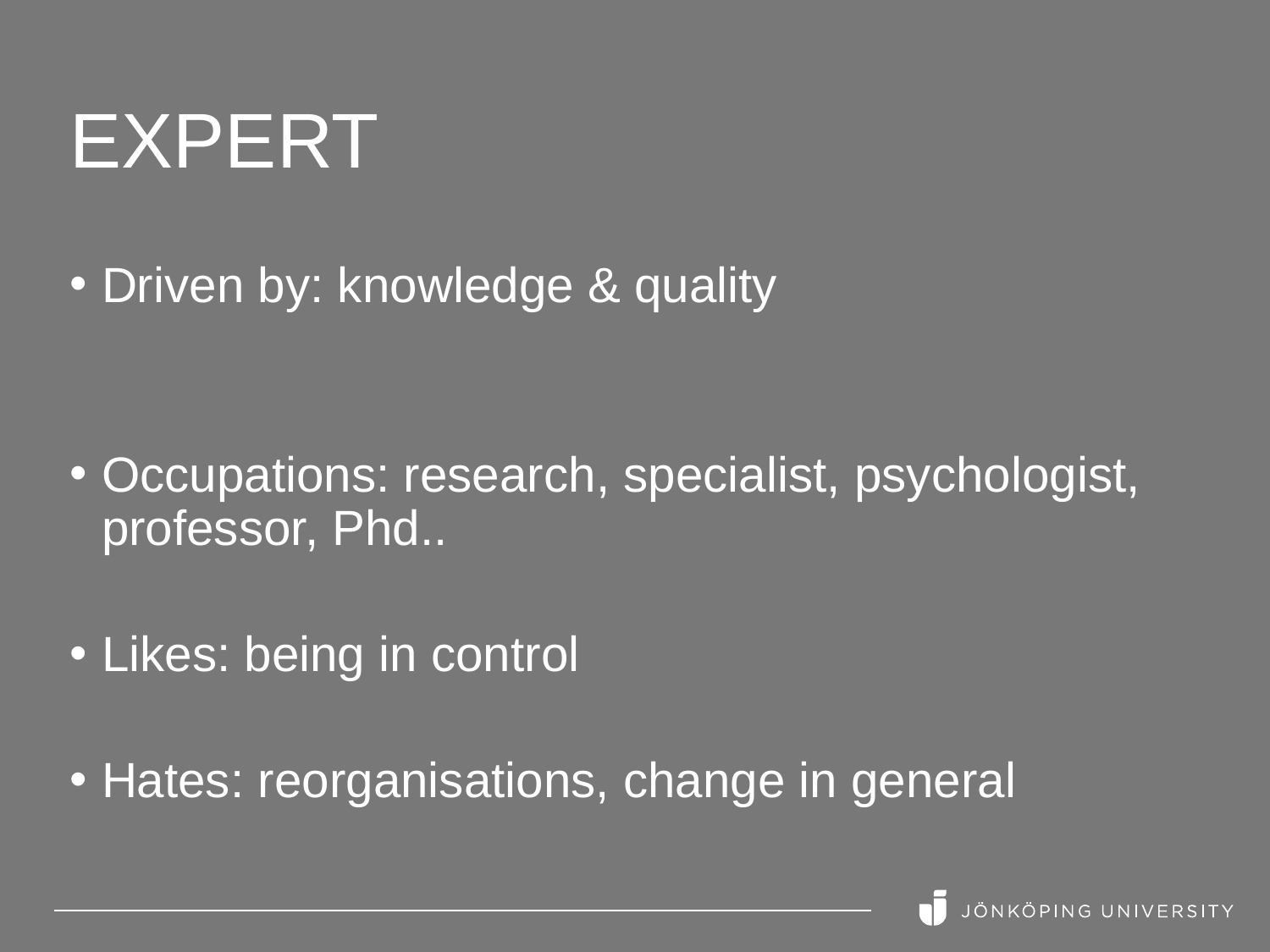

# Expert
Driven by: knowledge & quality

Occupations: research, specialist, psychologist, professor, Phd..

Likes: being in control

Hates: reorganisations, change in general